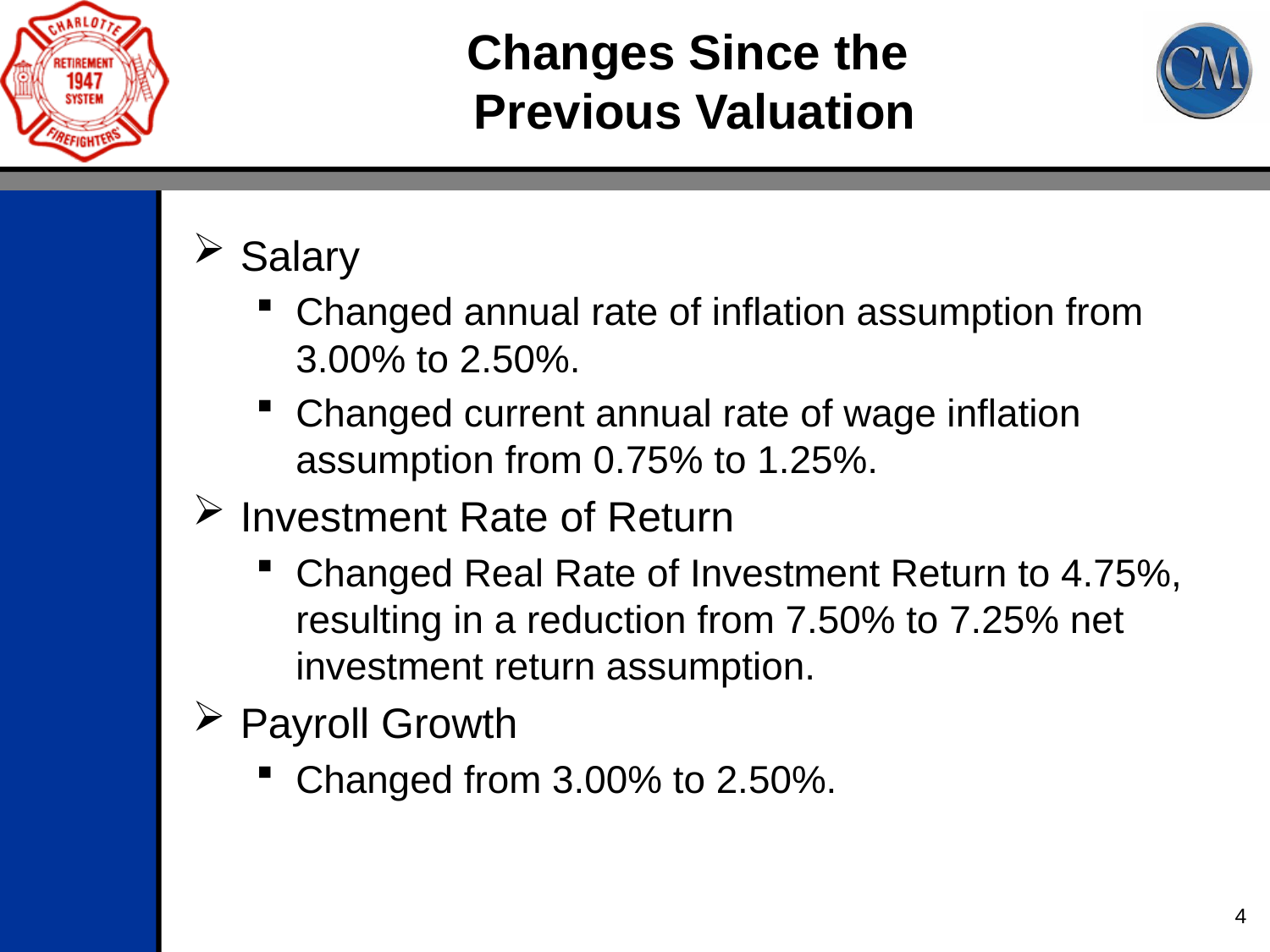

# Changes Since the Previous Valuation
Salary
Changed annual rate of inflation assumption from 3.00% to 2.50%.
Changed current annual rate of wage inflation assumption from 0.75% to 1.25%.
Investment Rate of Return
Changed Real Rate of Investment Return to 4.75%, resulting in a reduction from 7.50% to 7.25% net investment return assumption.
Payroll Growth
Changed from 3.00% to 2.50%.

4